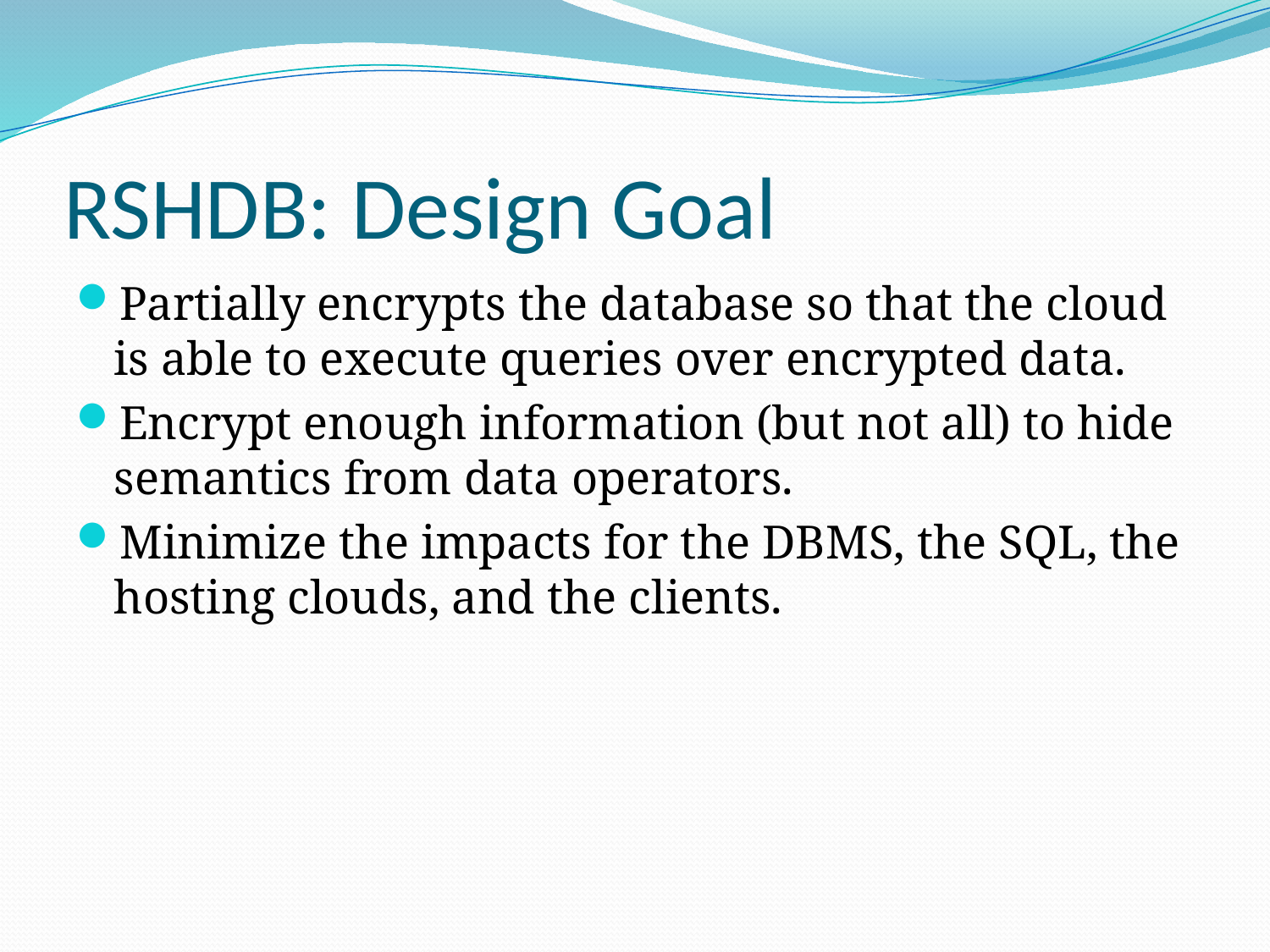

# RSHDB: Design Goal
Partially encrypts the database so that the cloud is able to execute queries over encrypted data.
Encrypt enough information (but not all) to hide semantics from data operators.
Minimize the impacts for the DBMS, the SQL, the hosting clouds, and the clients.